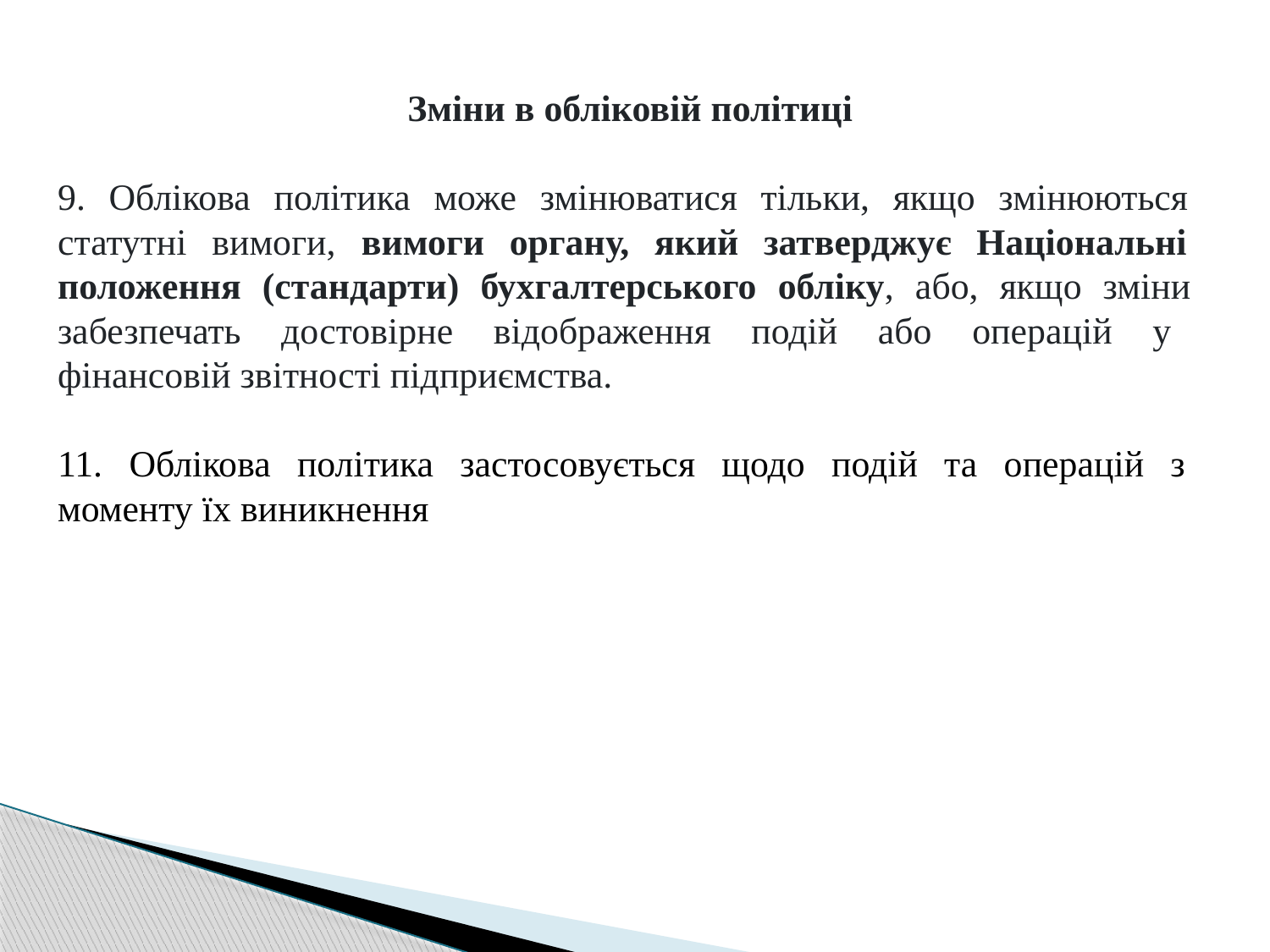

Зміни в обліковій політиці
9. Облікова політика може змінюватися тільки, якщо змінюються
статутні вимоги, вимоги органу, який затверджує Національні
положення (стандарти) бухгалтерського обліку, або, якщо зміни
забезпечать достовірне відображення подій або операцій у
фінансовій звітності підприємства.

11. Облікова політика застосовується щодо подій та операцій з
моменту їх виникнення